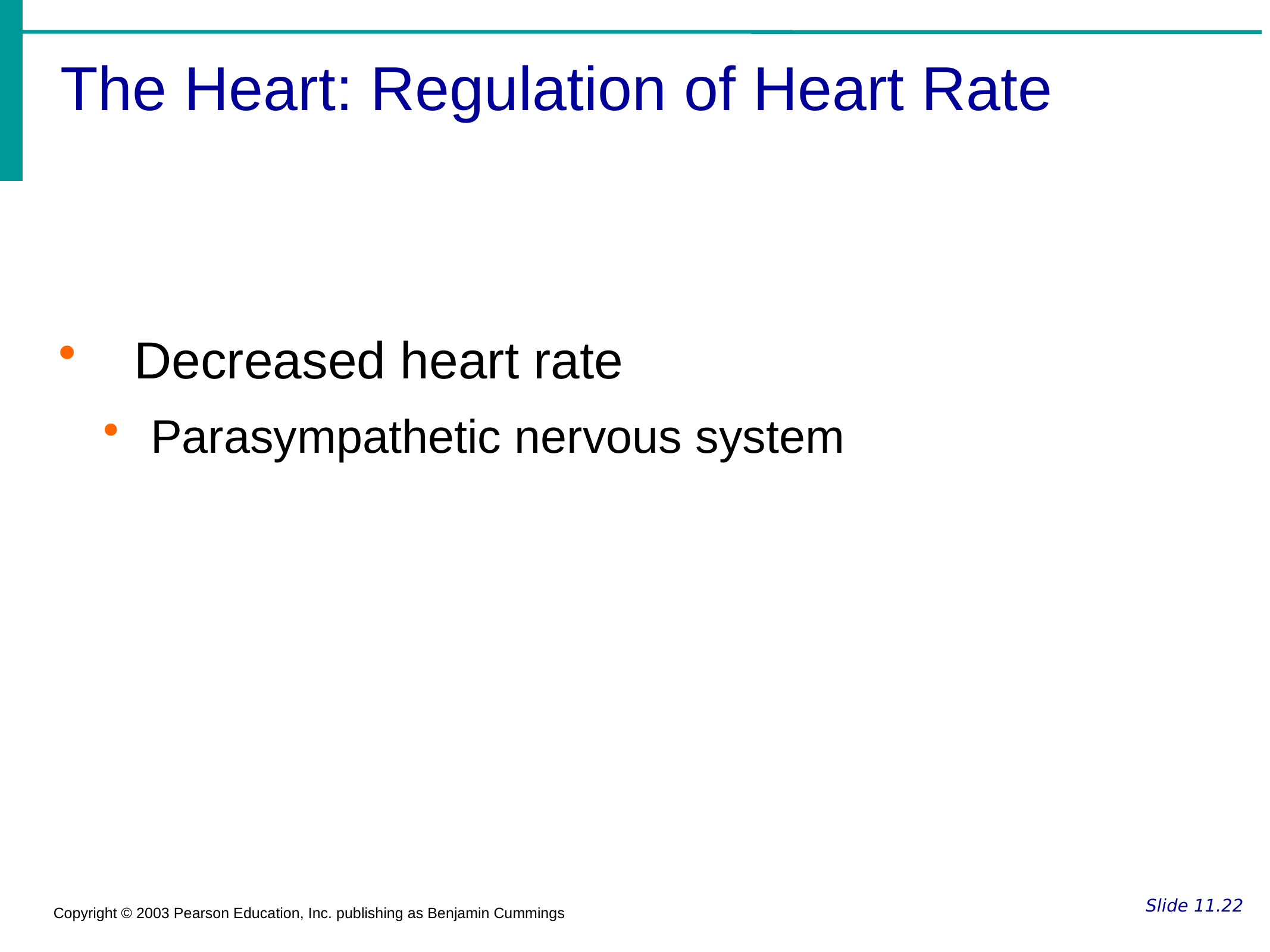

The Heart: Regulation of Heart Rate
Decreased heart rate
Parasympathetic nervous system

# Slide 11.22
Copyright © 2003 Pearson Education, Inc. publishing as Benjamin Cummings